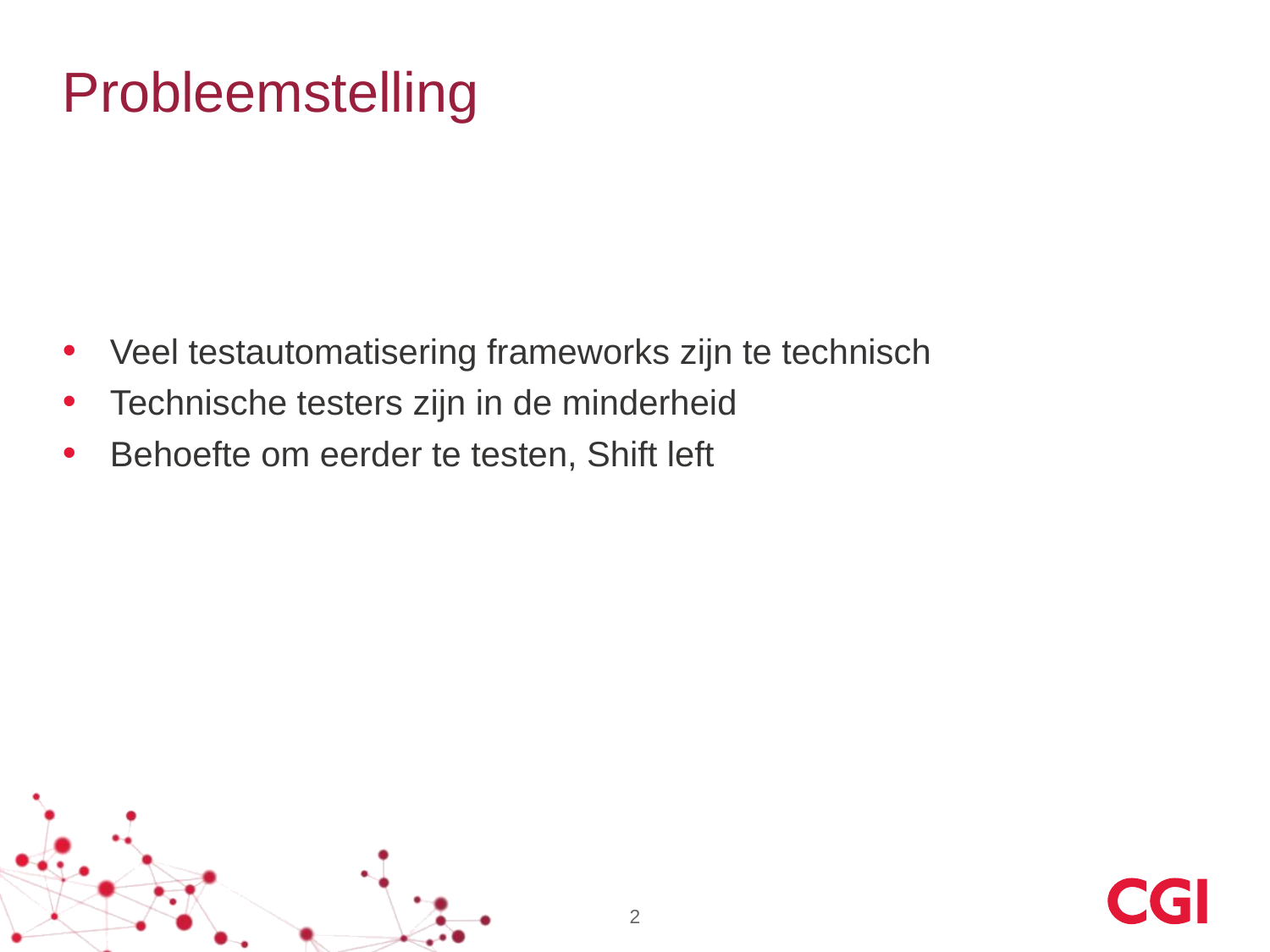

# Probleemstelling

Veel testautomatisering frameworks zijn te technisch
Technische testers zijn in de minderheid
Behoefte om eerder te testen, Shift left

2